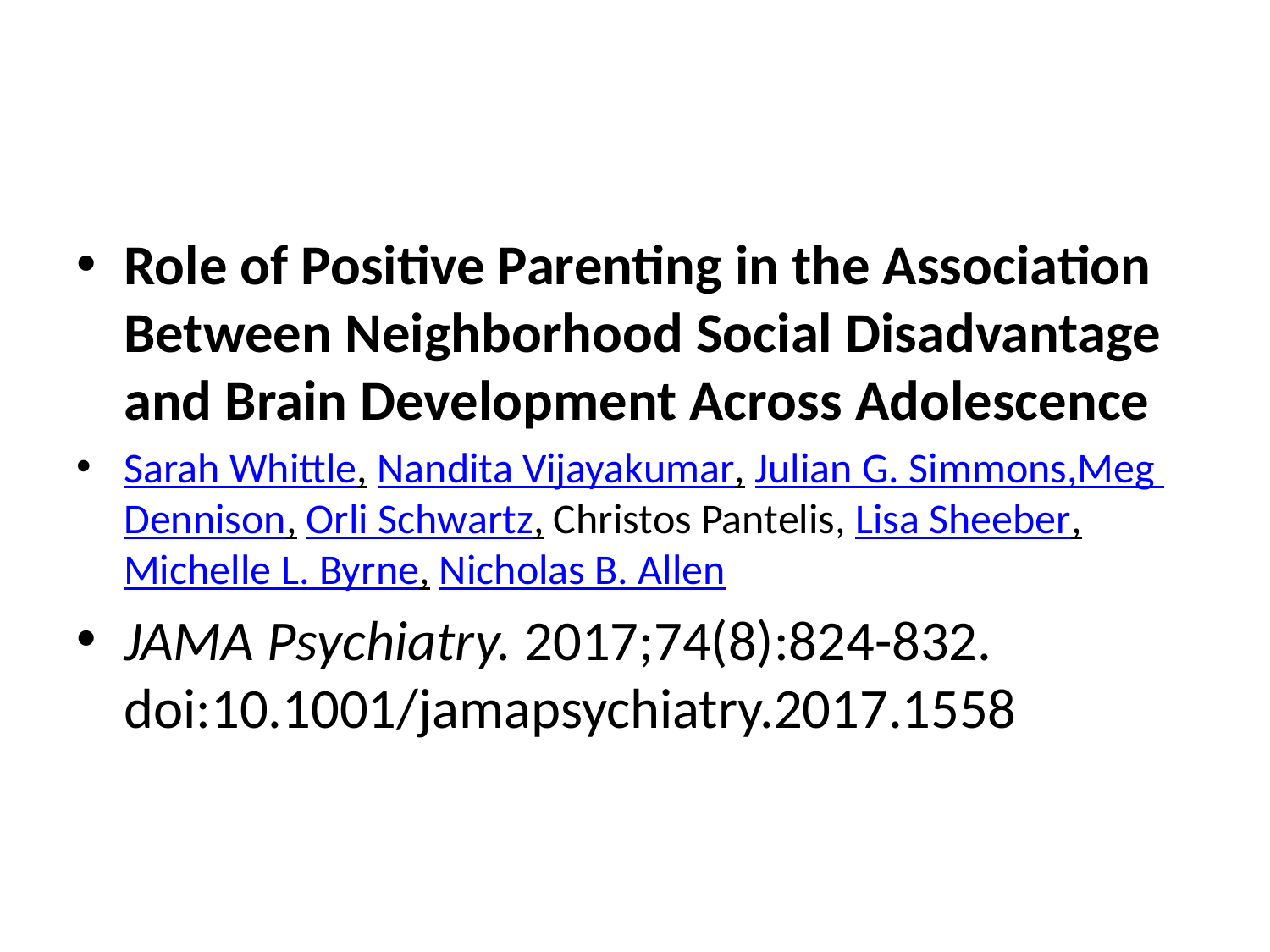

#
Role of Positive Parenting in the Association Between Neighborhood Social Disadvantage and Brain Development Across Adolescence
Sarah Whittle, Nandita Vijayakumar, Julian G. Simmons,Meg Dennison, Orli Schwartz, Christos Pantelis, Lisa Sheeber, Michelle L. Byrne, Nicholas B. Allen
JAMA Psychiatry. 2017;74(8):824-832. doi:10.1001/jamapsychiatry.2017.1558